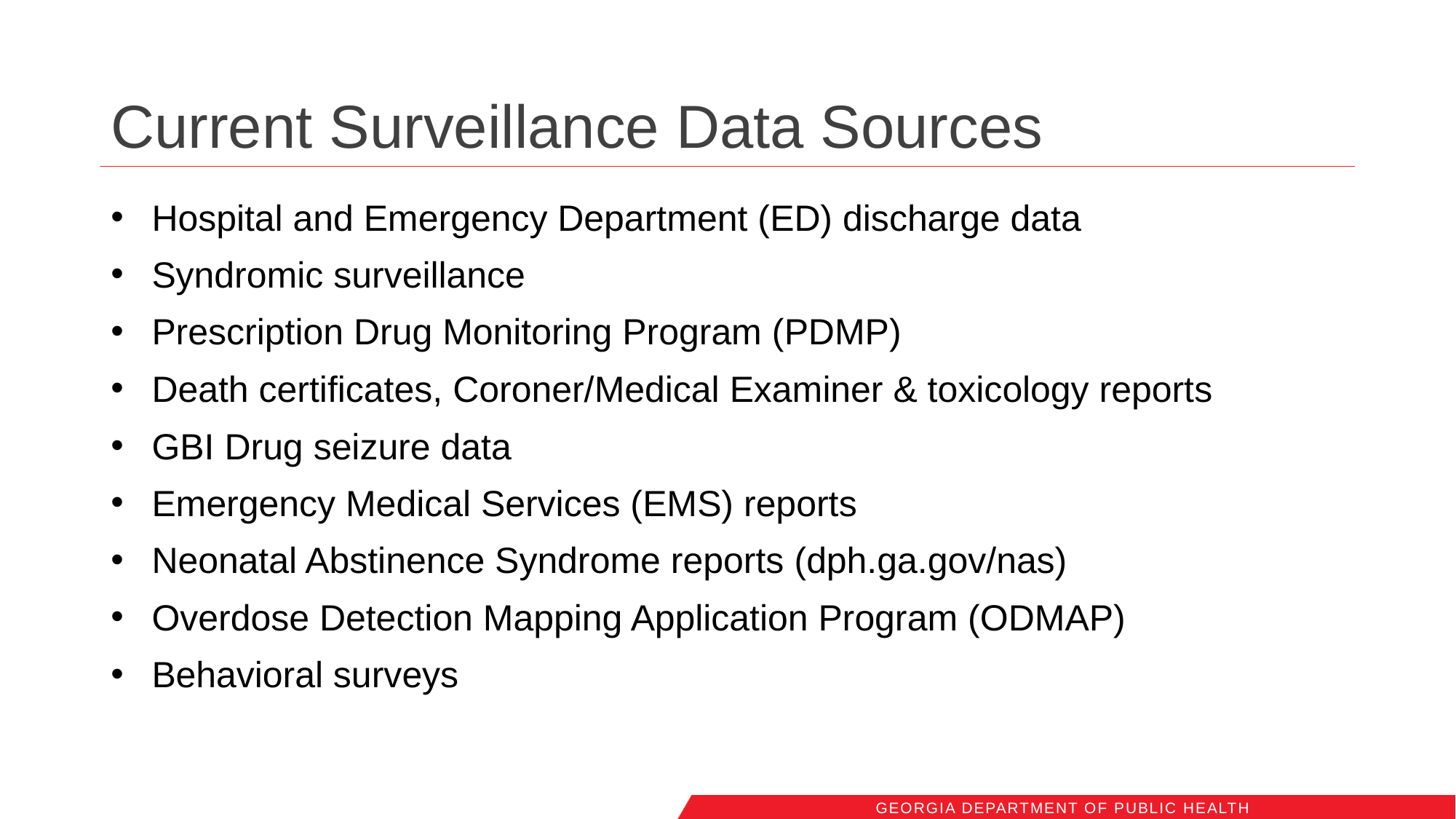

# Current Surveillance Data Sources
Hospital and Emergency Department (ED) discharge data
Syndromic surveillance
Prescription Drug Monitoring Program (PDMP)
Death certificates, Coroner/Medical Examiner & toxicology reports
GBI Drug seizure data
Emergency Medical Services (EMS) reports
Neonatal Abstinence Syndrome reports (dph.ga.gov/nas)
Overdose Detection Mapping Application Program (ODMAP)
Behavioral surveys